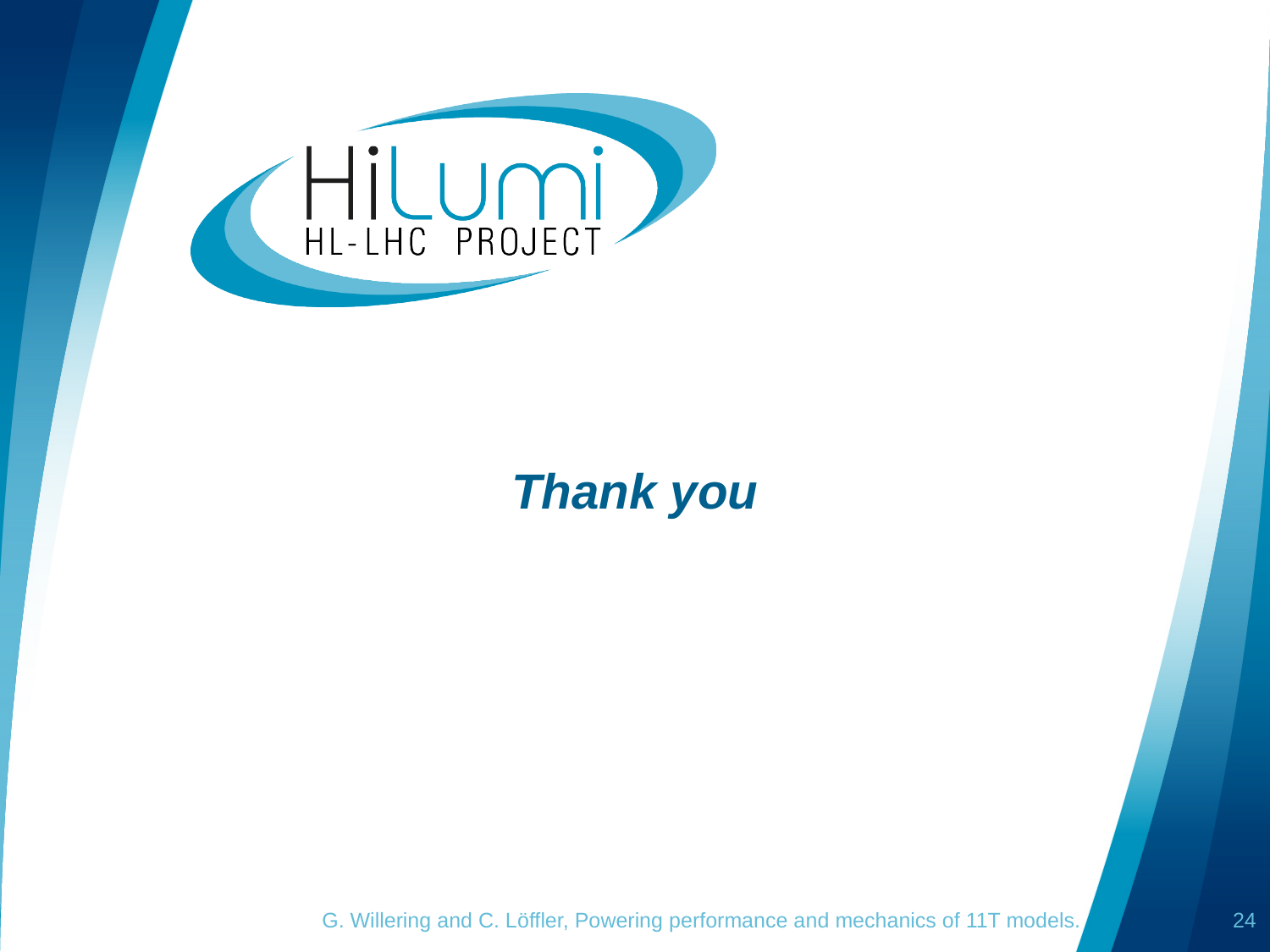

# Thank you
G. Willering and C. Löffler, Powering performance and mechanics of 11T models.
24